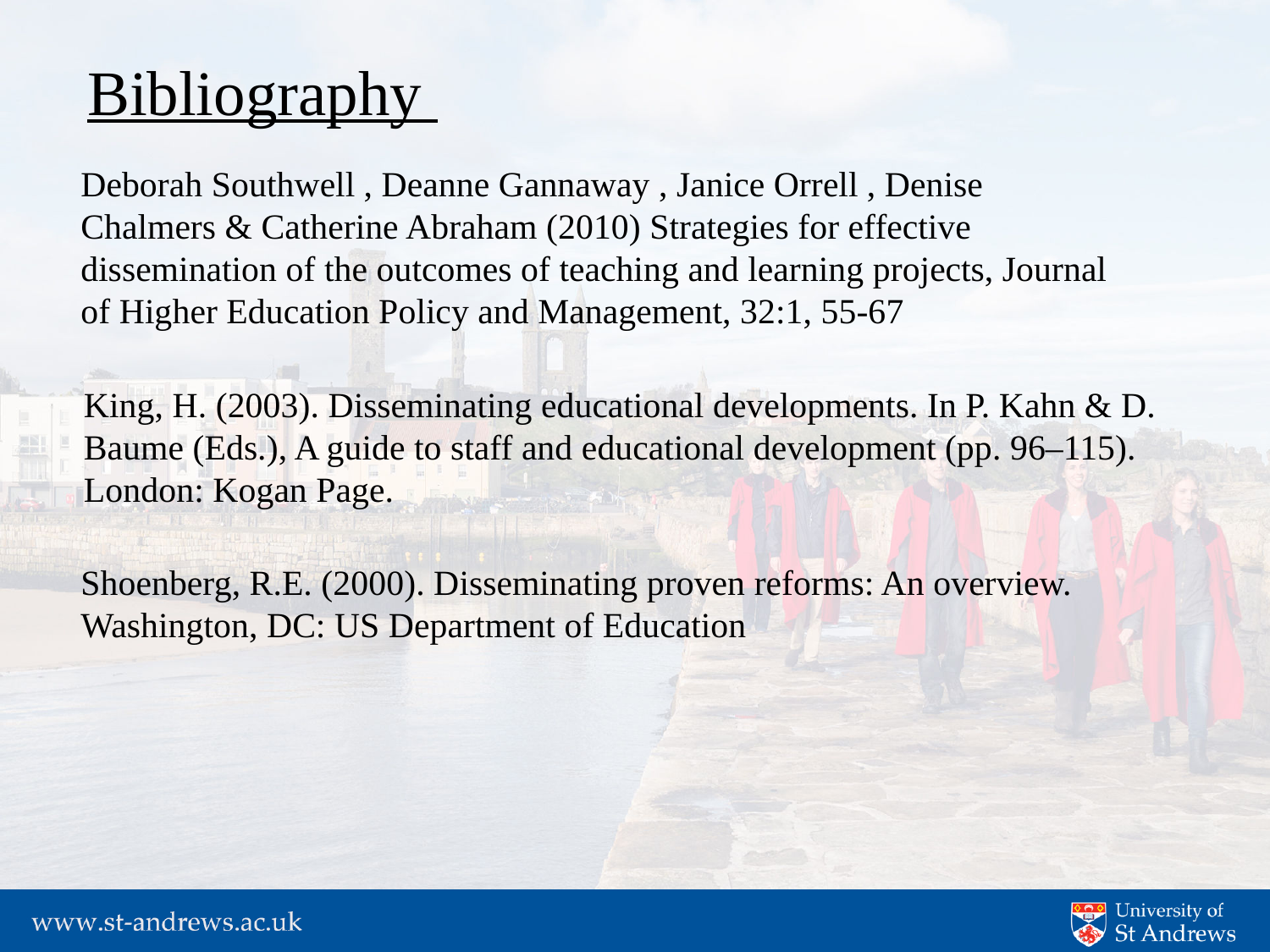

Bibliography
Deborah Southwell , Deanne Gannaway , Janice Orrell , Denise Chalmers & Catherine Abraham (2010) Strategies for effective dissemination of the outcomes of teaching and learning projects, Journal of Higher Education Policy and Management, 32:1, 55-67
King, H. (2003). Disseminating educational developments. In P. Kahn & D. Baume (Eds.), A guide to staff and educational development (pp. 96–115). London: Kogan Page.
Shoenberg, R.E. (2000). Disseminating proven reforms: An overview. Washington, DC: US Department of Education